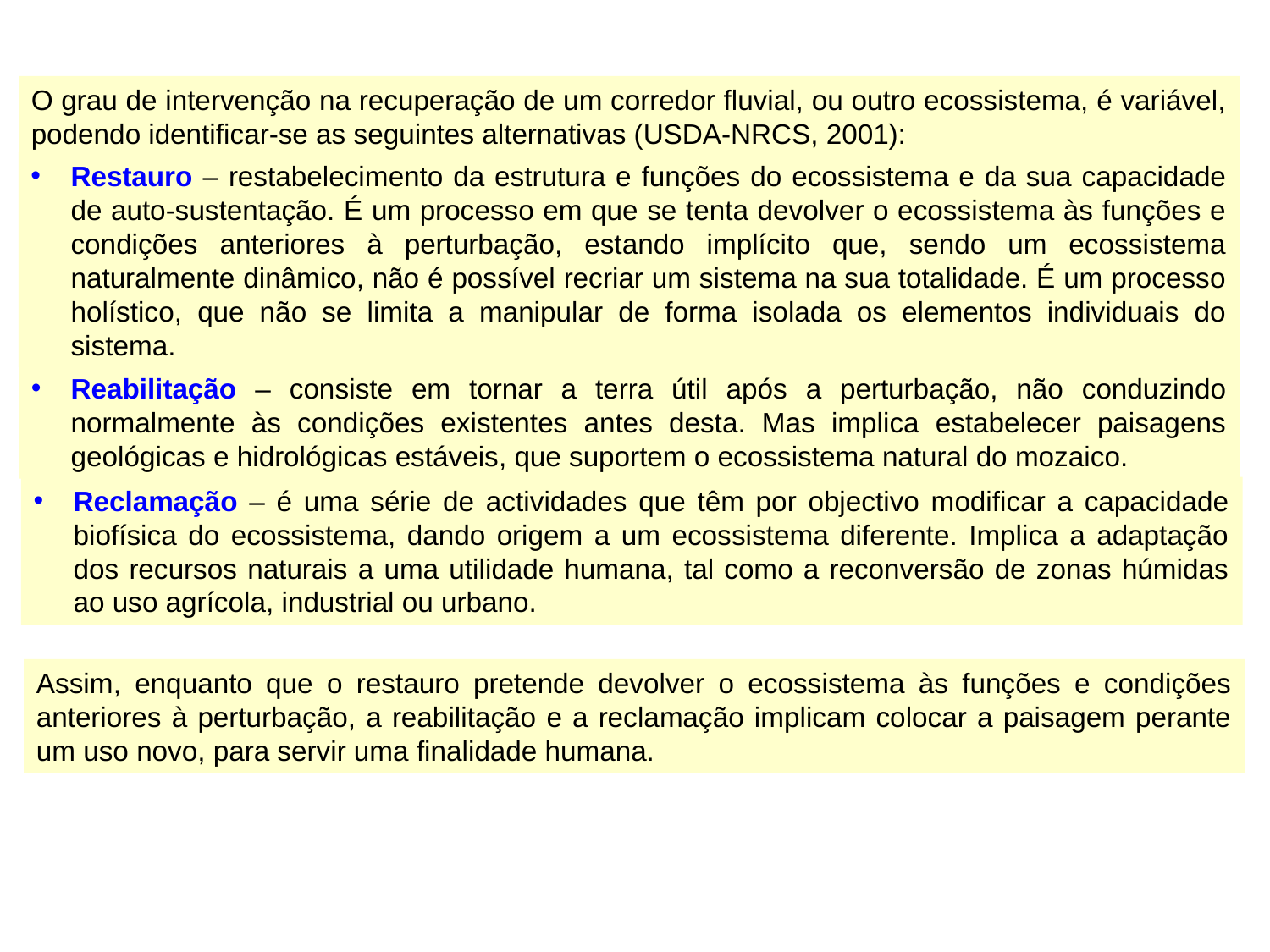

O grau de intervenção na recuperação de um corredor fluvial, ou outro ecossistema, é variável, podendo identificar-se as seguintes alternativas (USDA-NRCS, 2001):
Restauro – restabelecimento da estrutura e funções do ecossistema e da sua capacidade de auto-sustentação. É um processo em que se tenta devolver o ecossistema às funções e condições anteriores à perturbação, estando implícito que, sendo um ecossistema naturalmente dinâmico, não é possível recriar um sistema na sua totalidade. É um processo holístico, que não se limita a manipular de forma isolada os elementos individuais do sistema.
Reabilitação – consiste em tornar a terra útil após a perturbação, não conduzindo normalmente às condições existentes antes desta. Mas implica estabelecer paisagens geológicas e hidrológicas estáveis, que suportem o ecossistema natural do mozaico.
Reclamação – é uma série de actividades que têm por objectivo modificar a capacidade biofísica do ecossistema, dando origem a um ecossistema diferente. Implica a adaptação dos recursos naturais a uma utilidade humana, tal como a reconversão de zonas húmidas ao uso agrícola, industrial ou urbano.
Assim, enquanto que o restauro pretende devolver o ecossistema às funções e condições anteriores à perturbação, a reabilitação e a reclamação implicam colocar a paisagem perante um uso novo, para servir uma finalidade humana.